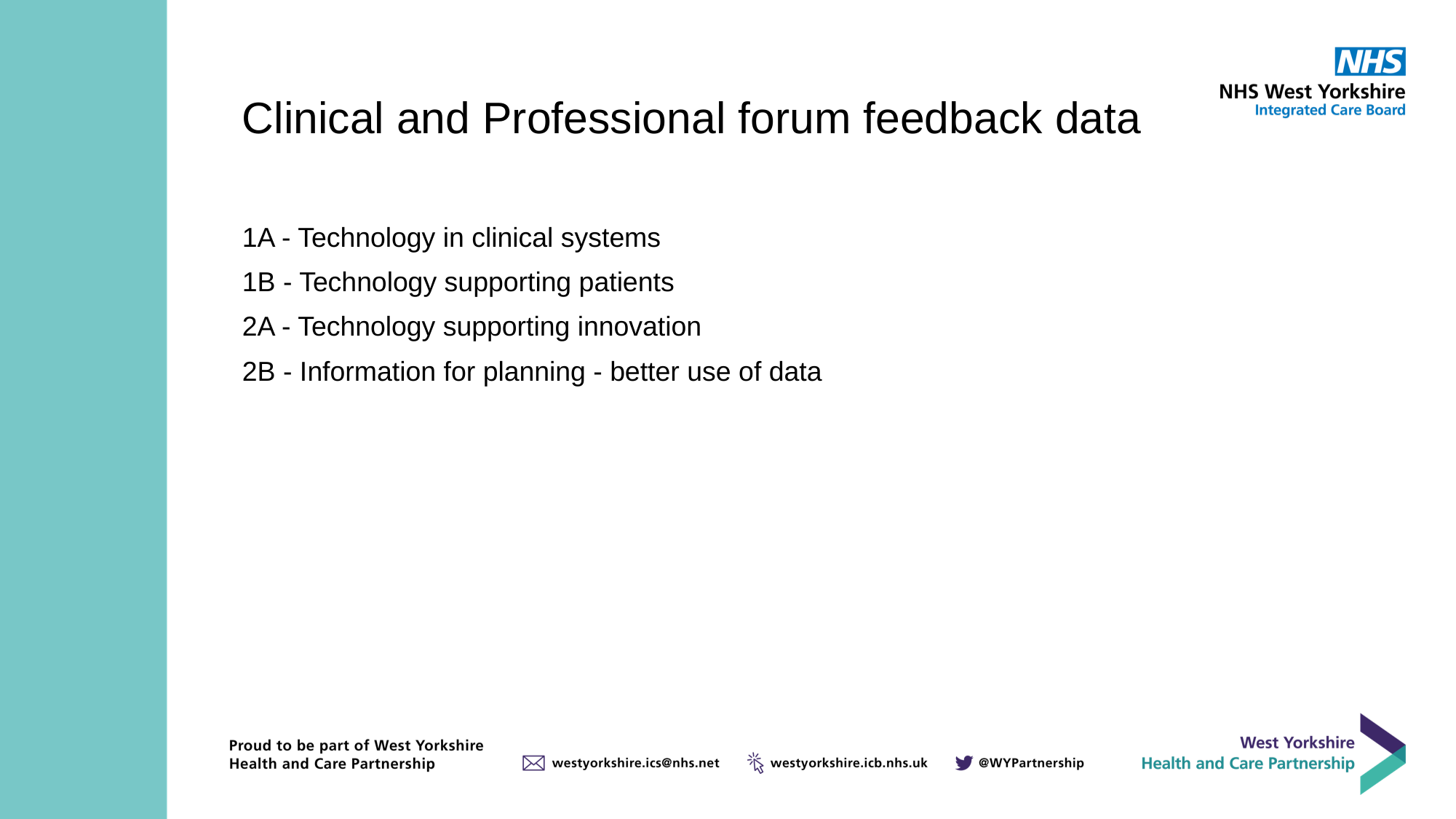

# Clinical and Professional forum feedback data
1A - Technology in clinical systems
1B - Technology supporting patients
2A - Technology supporting innovation
2B - Information for planning - better use of data